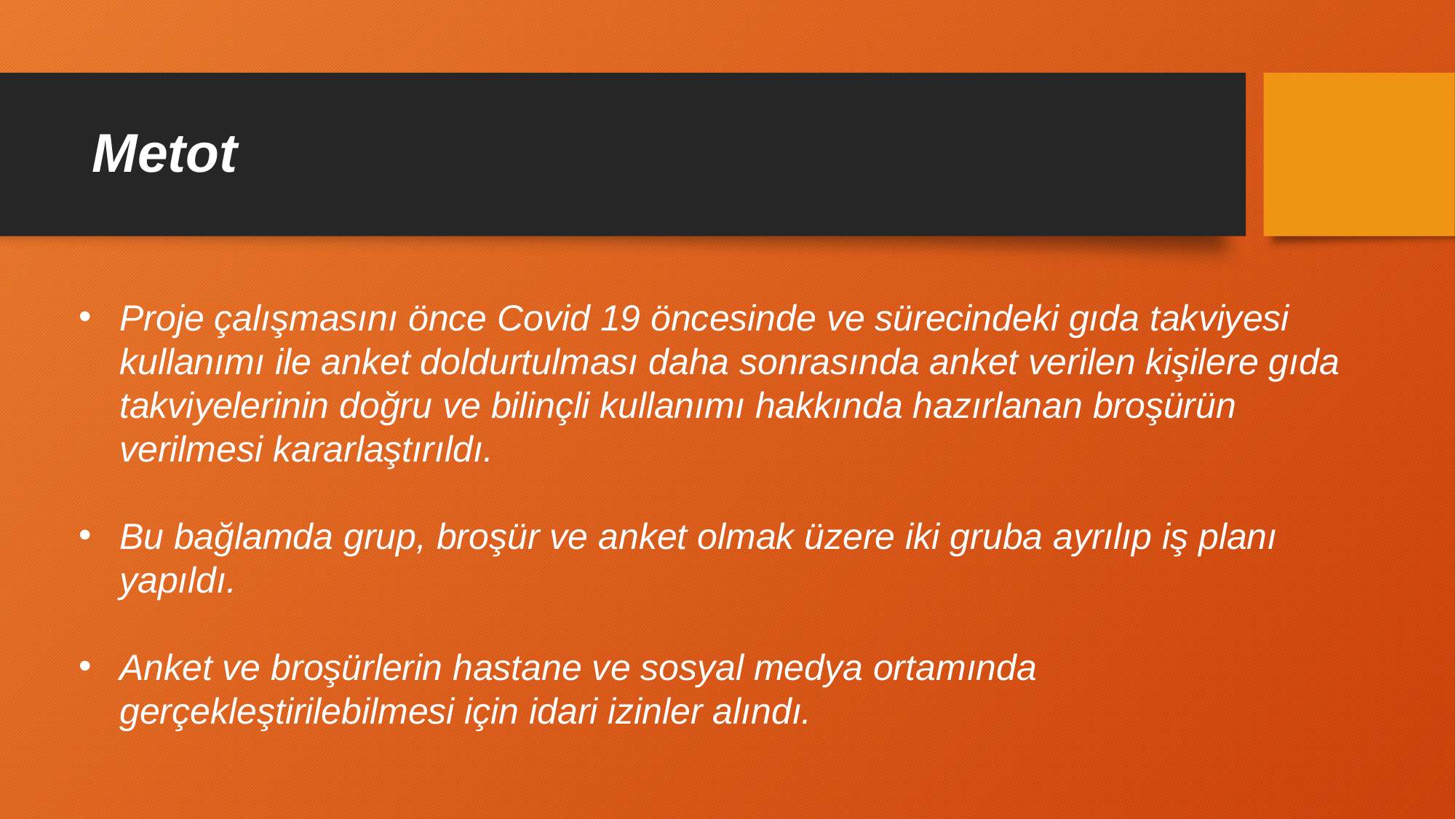

# Metot

Proje çalışmasını önce Covid 19 öncesinde ve sürecindeki gıda takviyesi kullanımı ile anket doldurtulması daha sonrasında anket verilen kişilere gıda takviyelerinin doğru ve bilinçli kullanımı hakkında hazırlanan broşürün verilmesi kararlaştırıldı.

Bu bağlamda grup, broşür ve anket olmak üzere iki gruba ayrılıp iş planı yapıldı.

Anket ve broşürlerin hastane ve sosyal medya ortamında gerçekleştirilebilmesi için idari izinler alındı.